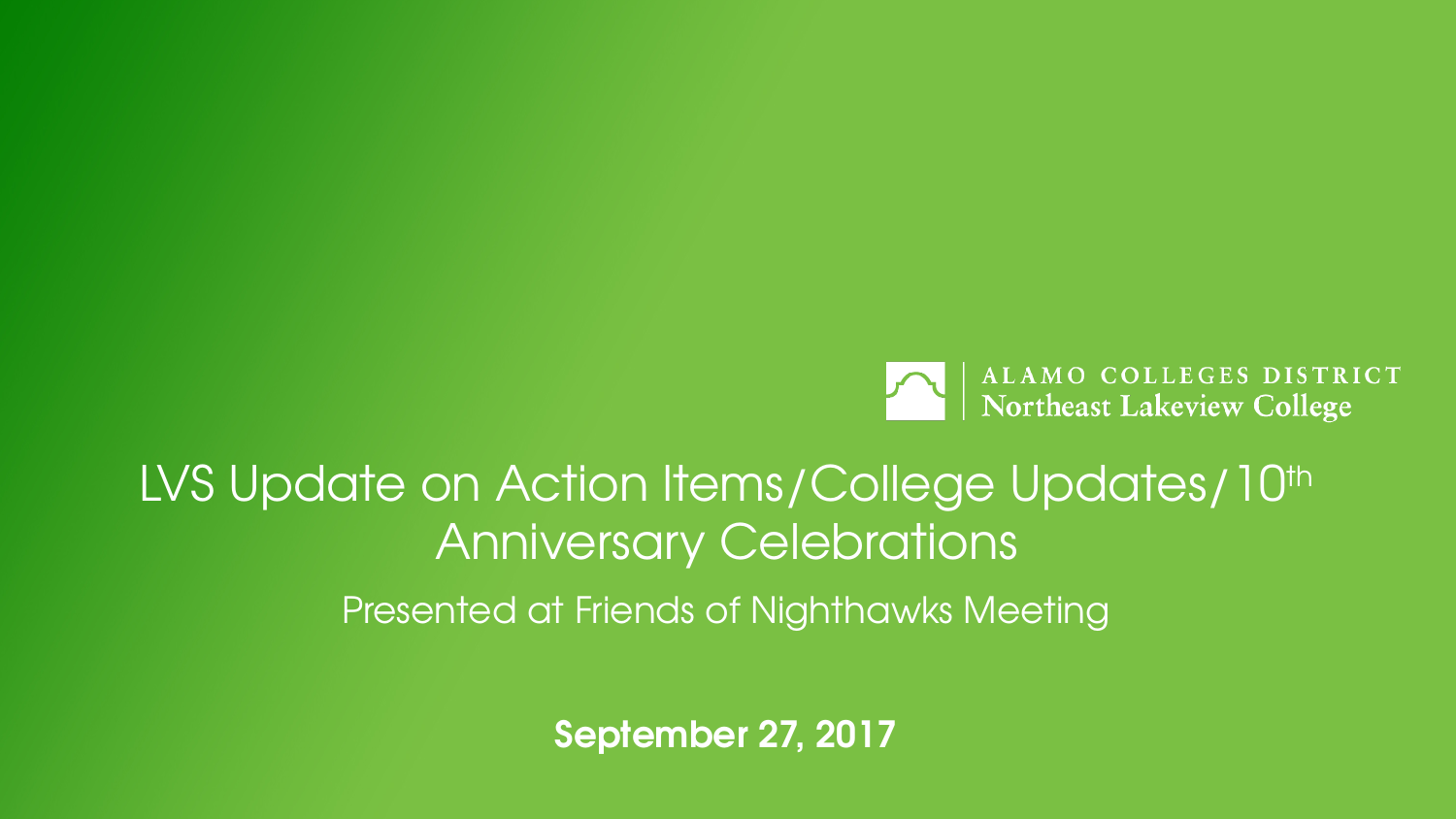

LVS Update on Action Items/College Updates/10th Anniversary Celebrations
Presented at Friends of Nighthawks Meeting

September 27, 2017